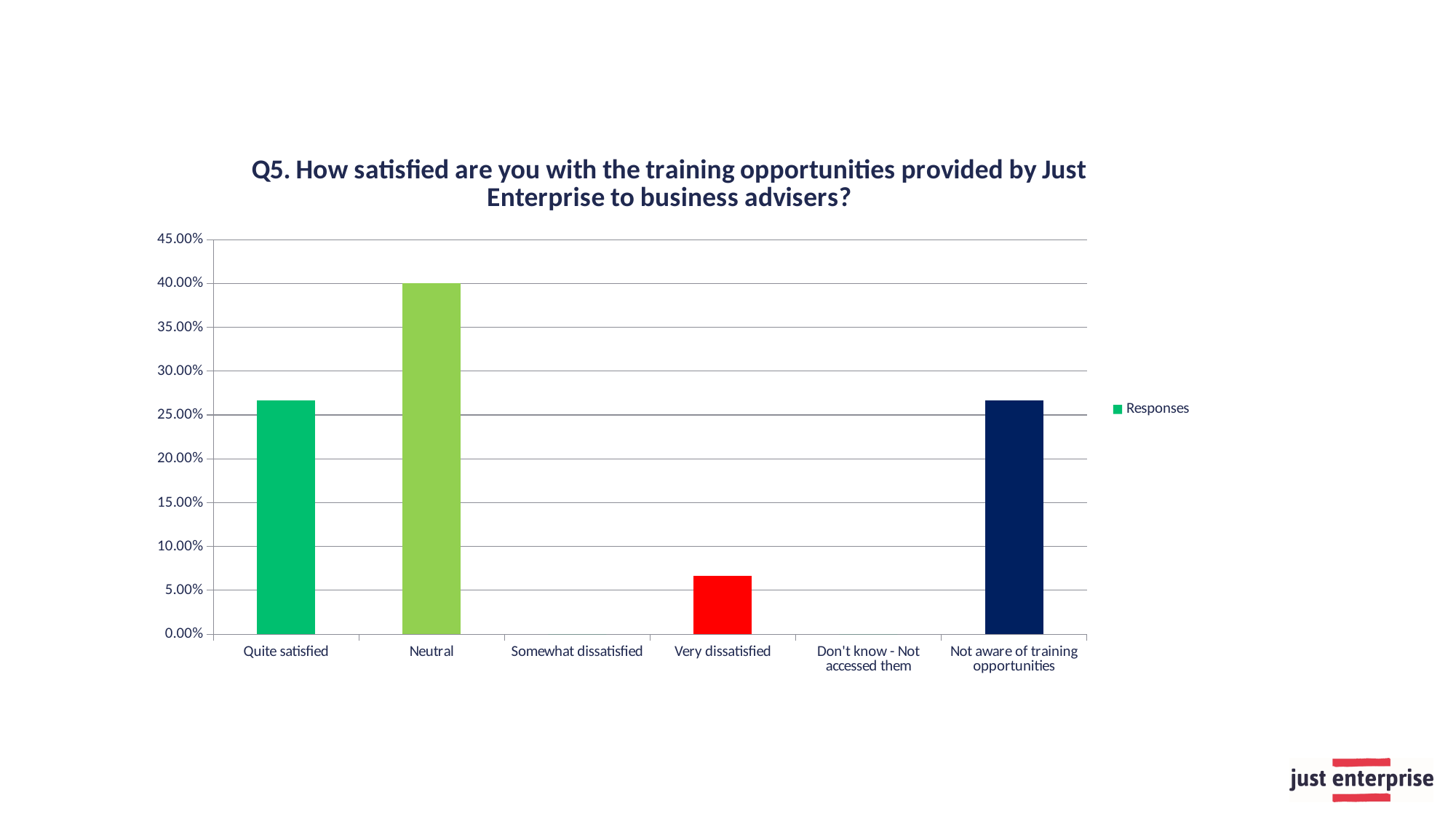

### Chart: Q5. How satisfied are you with the training opportunities provided by Just Enterprise to business advisers?

| Category | Responses |
|---|---|
| Quite satisfied | 0.2667 |
| Neutral | 0.4 |
| Somewhat dissatisfied | 0.0 |
| Very dissatisfied | 0.0667 |
| Don't know - Not accessed them | 0.0 |
| Not aware of training opportunities | 0.2667 |